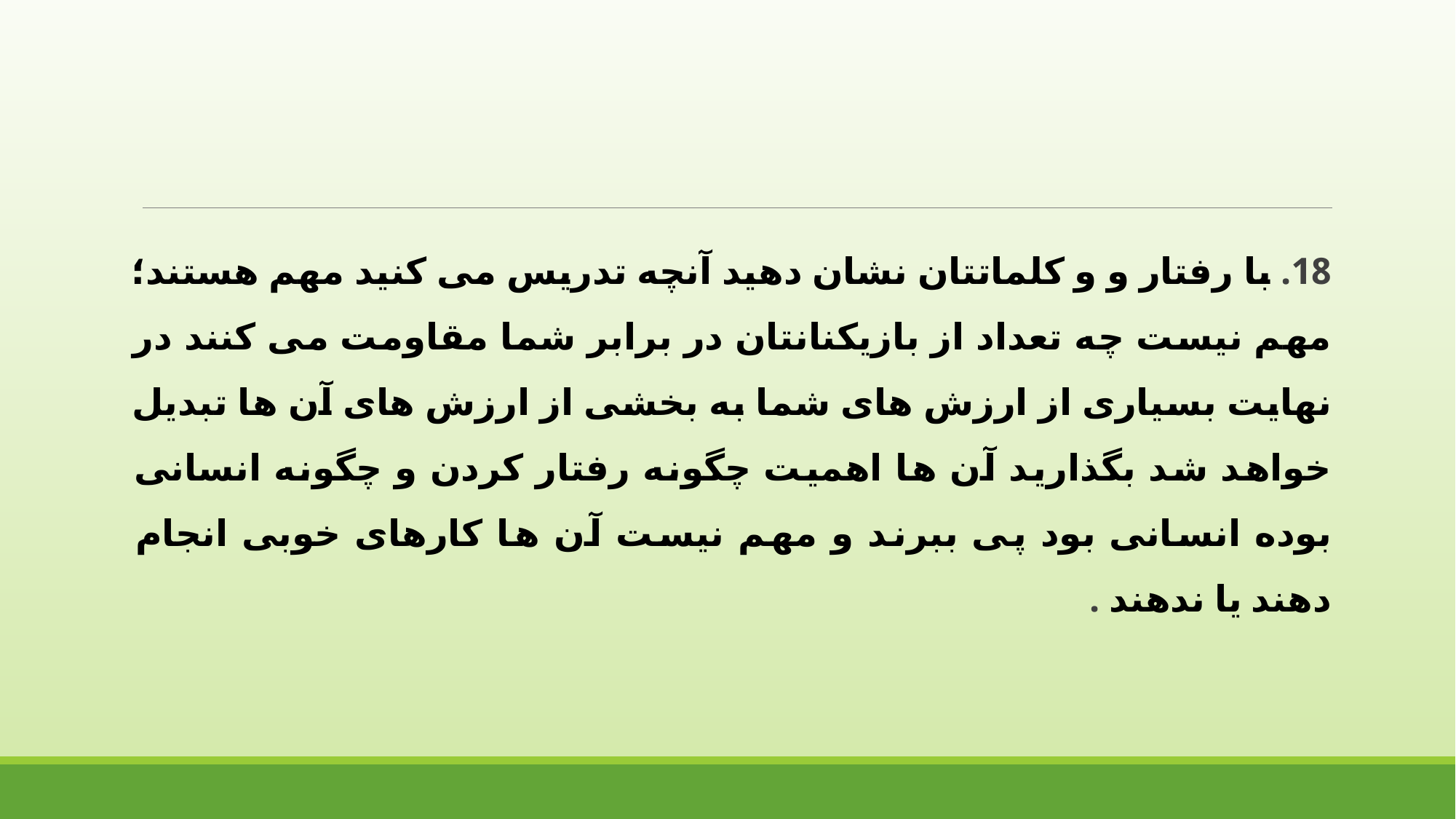

18. با رفتار و و کلماتتان نشان دهید آنچه تدریس می کنید مهم هستند؛ مهم نیست چه تعداد از بازیکنانتان در برابر شما مقاومت می کنند در نهایت بسیاری از ارزش های شما به بخشی از ارزش های آن ها تبدیل خواهد شد بگذارید آن ها اهمیت چگونه رفتار کردن و چگونه انسانی بوده انسانی بود پی ببرند و مهم نیست آن ها کارهای خوبی انجام دهند یا ندهند .